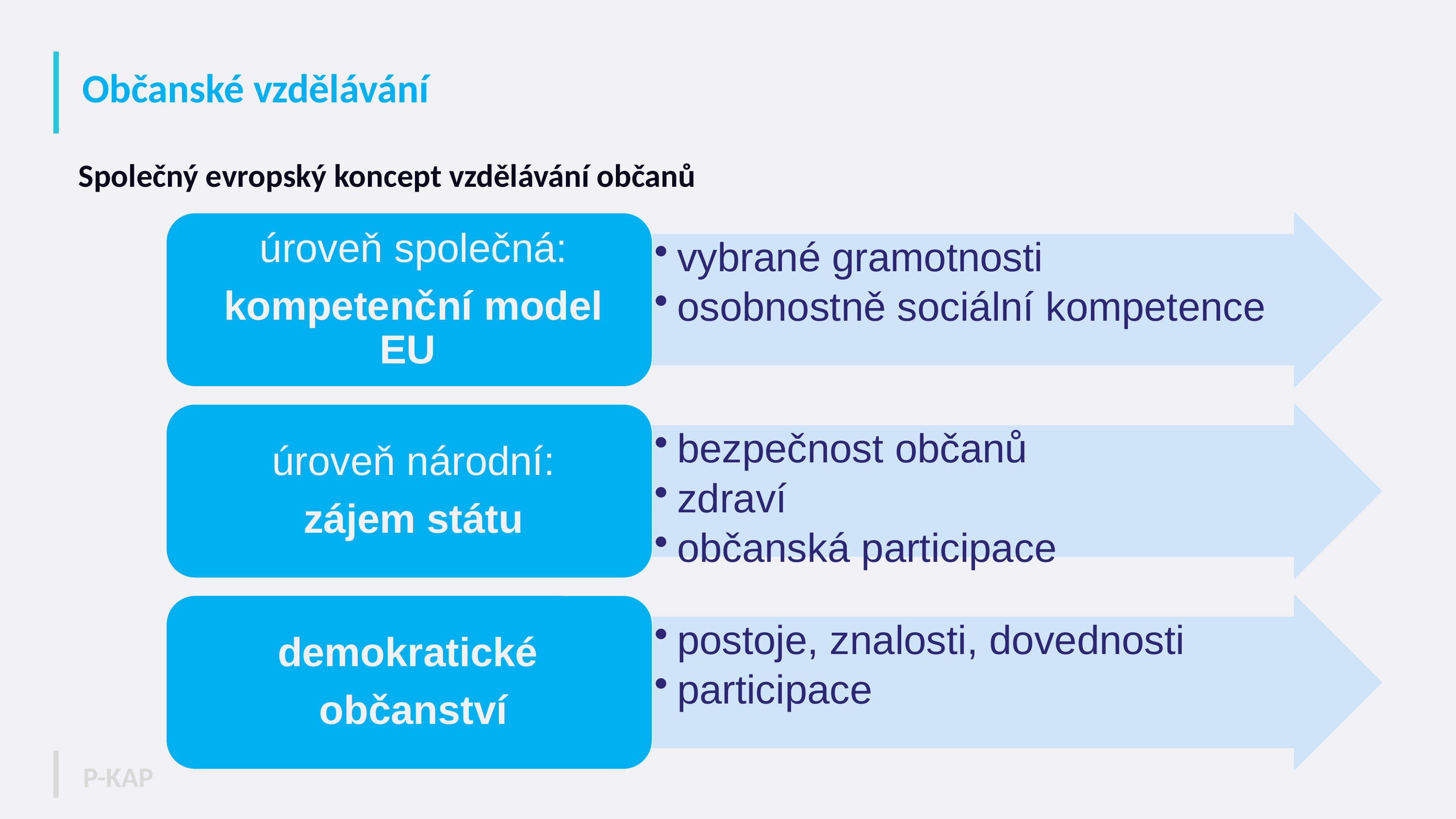

# Občanské vzdělávání
Společný evropský koncept vzdělávání občanů
vybrané gramotnosti
osobnostně sociální kompetence
úroveň společná:
kompetenční model EU
bezpečnost občanů
zdraví
občanská participace
úroveň národní:
zájem státu
postoje, znalosti, dovednosti
participace
demokratické
občanství